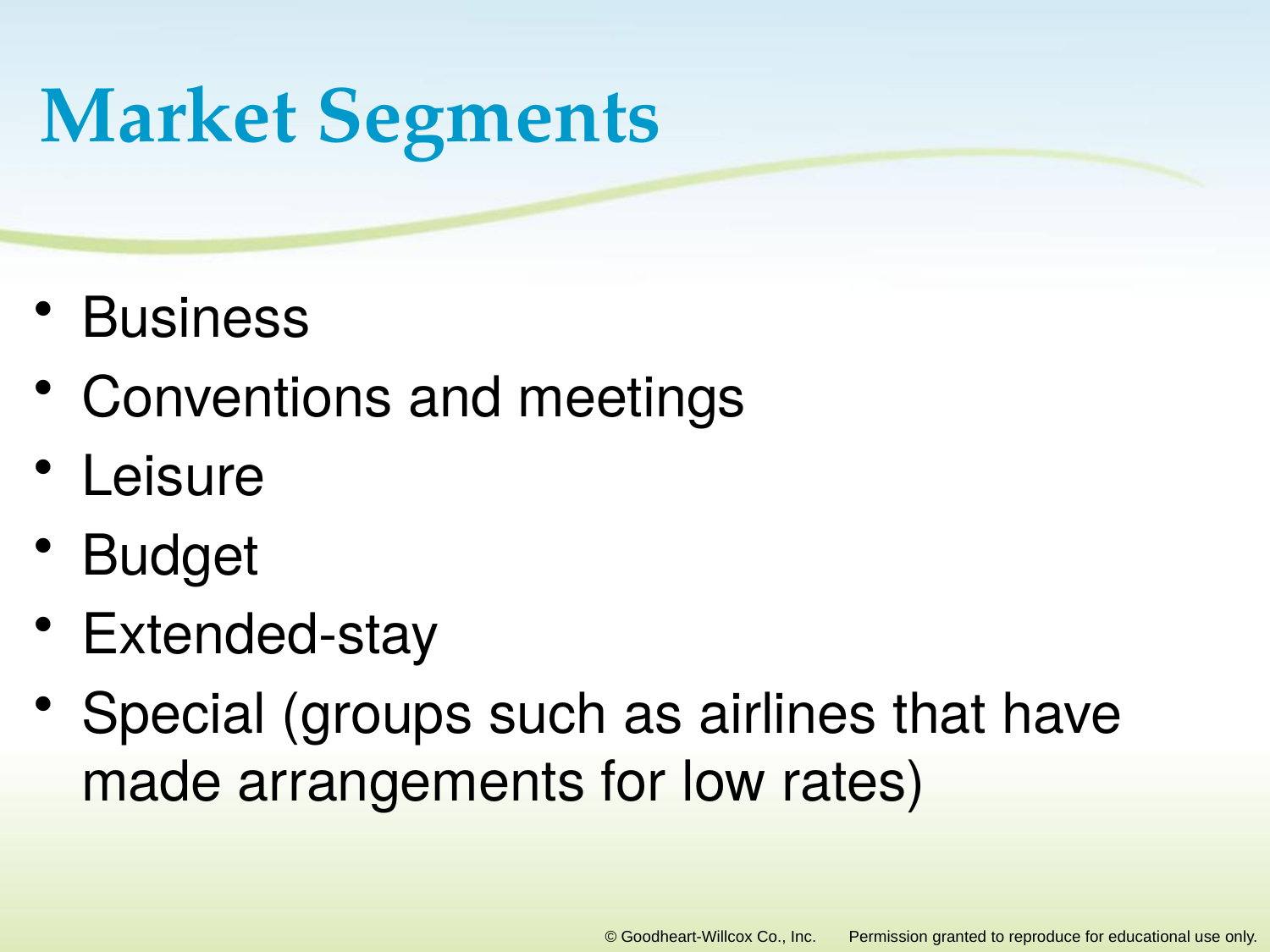

# Market Segments
Business
Conventions and meetings
Leisure
Budget
Extended-stay
Special (groups such as airlines that have made arrangements for low rates)